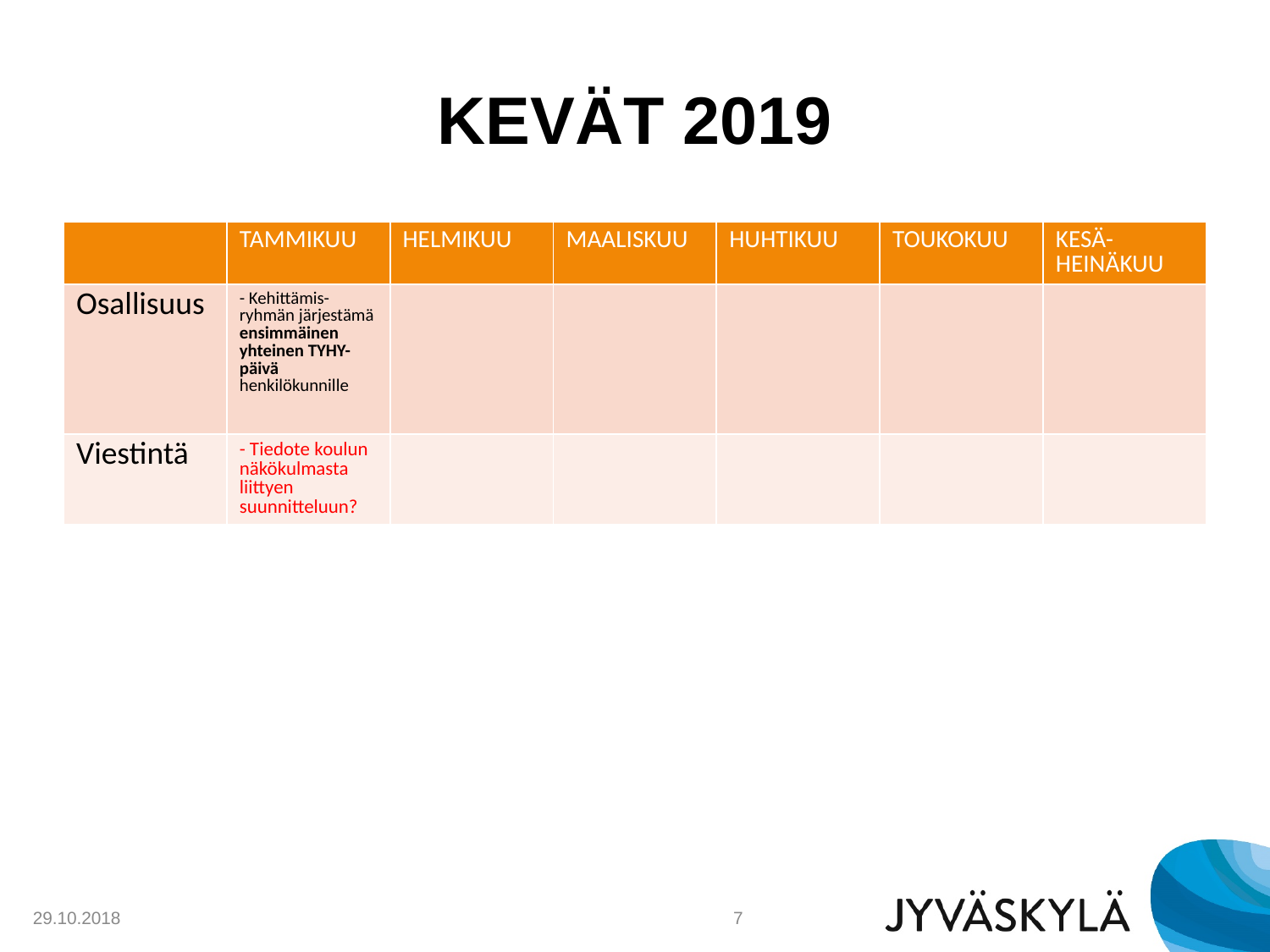

# KEVÄT 2019
|  | TAMMIKUU | HELMIKUU | MAALISKUU | HUHTIKUU | TOUKOKUU | KESÄ-HEINÄKUU |
| --- | --- | --- | --- | --- | --- | --- |
| Osallisuus | - Kehittämis-ryhmän järjestämä ensimmäinen yhteinen TYHY-päivä henkilökunnille |  |  |  |  |  |
| Viestintä | - Tiedote koulun näkökulmasta liittyen suunnitteluun? |  |  |  |  |  |
29.10.2018

7